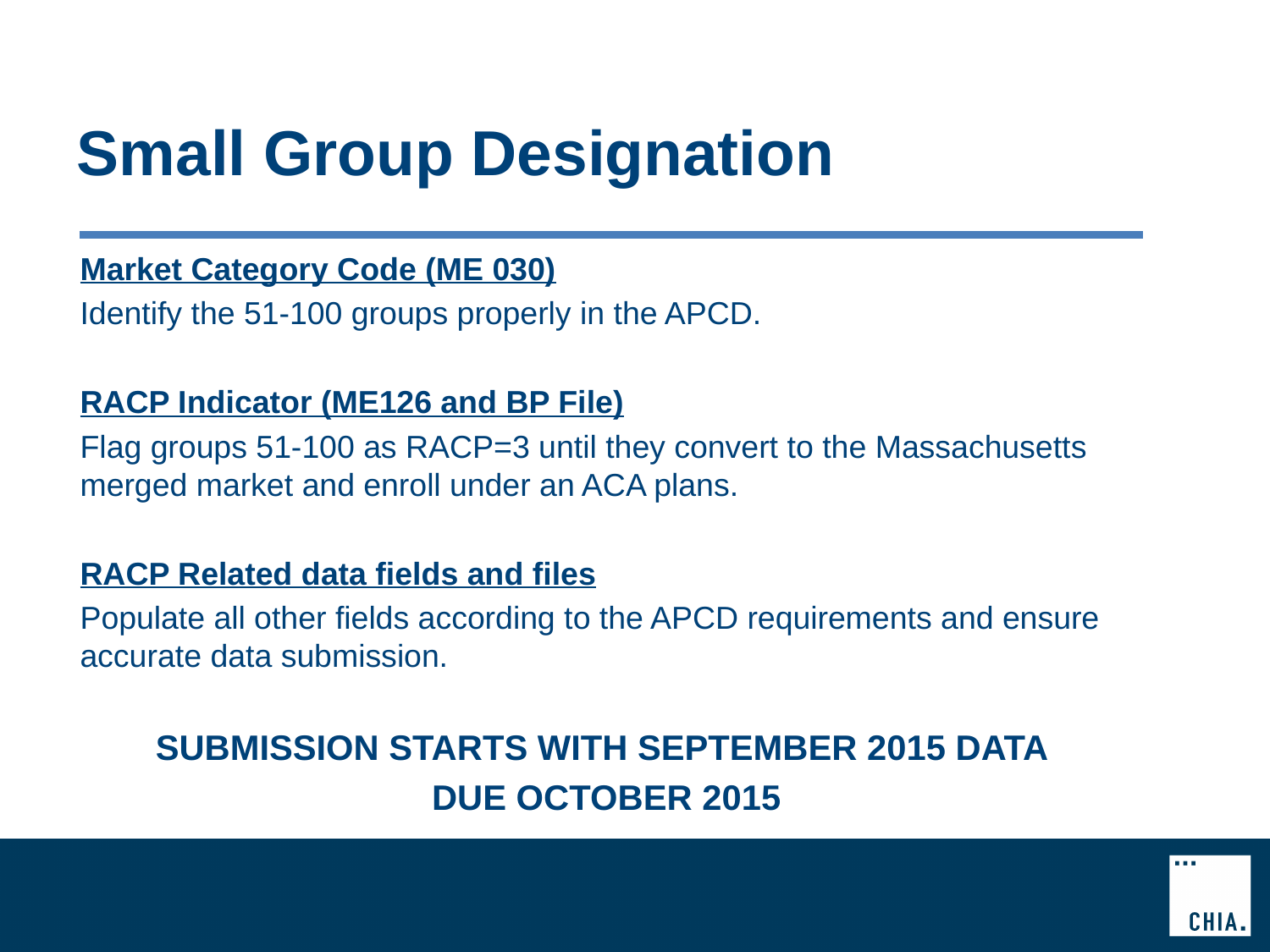

# Small Group Designation
Market Category Code (ME 030)
Identify the 51-100 groups properly in the APCD.

RACP Indicator (ME126 and BP File)
Flag groups 51-100 as RACP=3 until they convert to the Massachusetts merged market and enroll under an ACA plans.

RACP Related data fields and files
Populate all other fields according to the APCD requirements and ensure accurate data submission.

SUBMISSION STARTS WITH SEPTEMBER 2015 DATA
DUE OCTOBER 2015